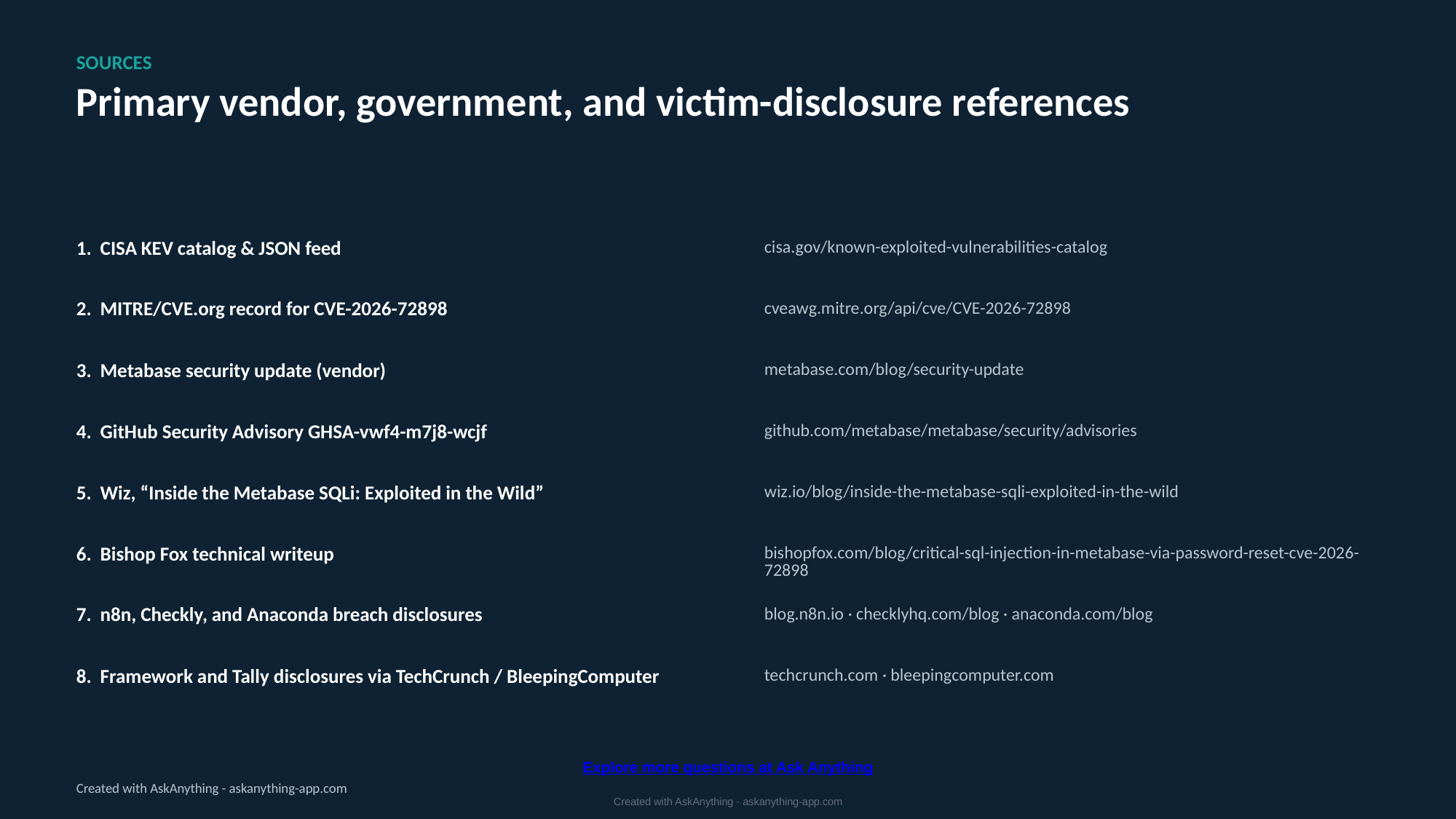

SOURCES
Primary vendor, government, and victim-disclosure references
1.  CISA KEV catalog & JSON feed
cisa.gov/known-exploited-vulnerabilities-catalog
2.  MITRE/CVE.org record for CVE-2026-72898
cveawg.mitre.org/api/cve/CVE-2026-72898
3.  Metabase security update (vendor)
metabase.com/blog/security-update
4.  GitHub Security Advisory GHSA-vwf4-m7j8-wcjf
github.com/metabase/metabase/security/advisories
5.  Wiz, “Inside the Metabase SQLi: Exploited in the Wild”
wiz.io/blog/inside-the-metabase-sqli-exploited-in-the-wild
6.  Bishop Fox technical writeup
bishopfox.com/blog/critical-sql-injection-in-metabase-via-password-reset-cve-2026-72898
7.  n8n, Checkly, and Anaconda breach disclosures
blog.n8n.io · checklyhq.com/blog · anaconda.com/blog
8.  Framework and Tally disclosures via TechCrunch / BleepingComputer
techcrunch.com · bleepingcomputer.com
Explore more questions at Ask Anything
Created with AskAnything - askanything-app.com
Created with AskAnything · askanything-app.com